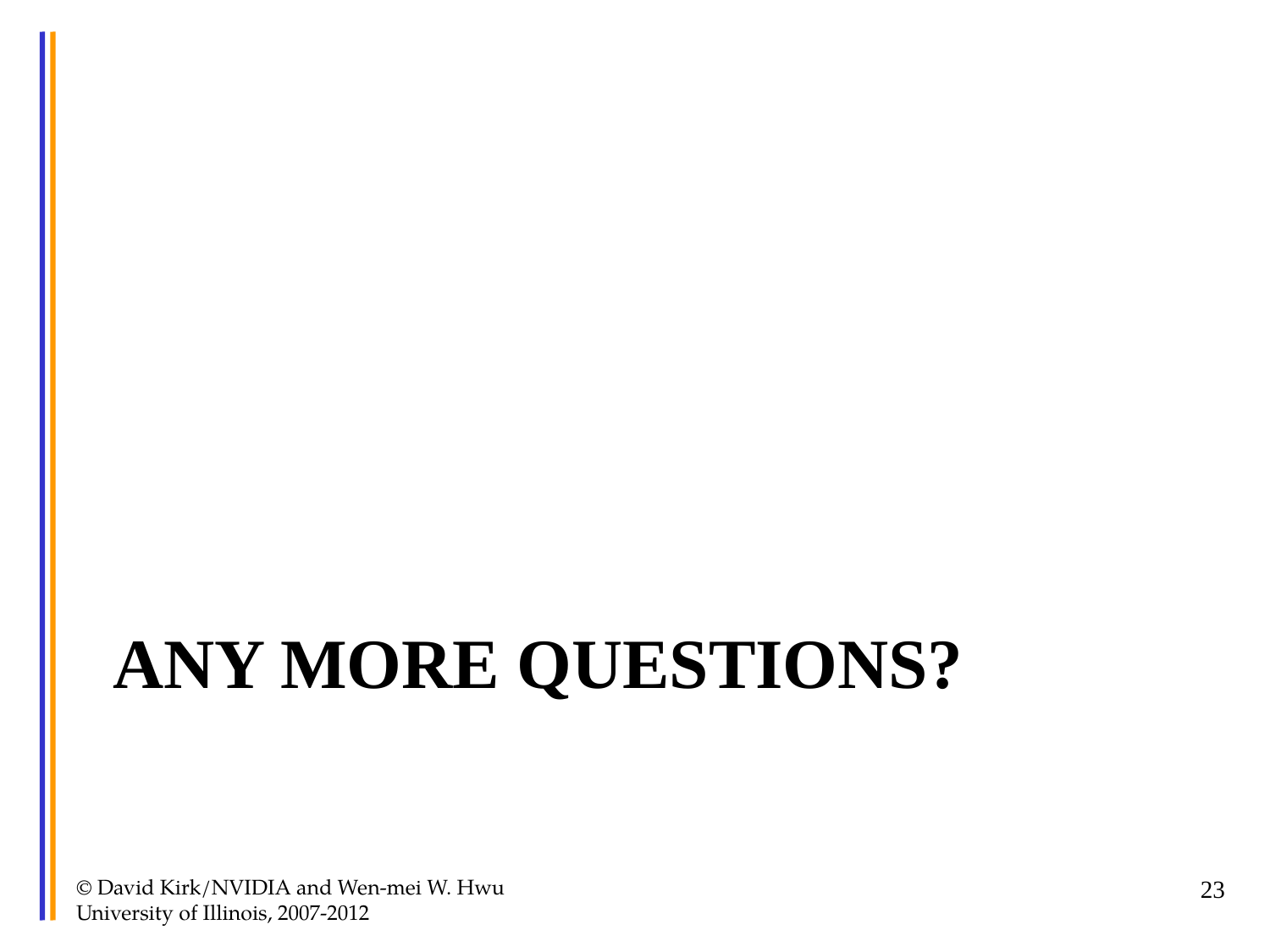

# Any more questions?
© David Kirk/NVIDIA and Wen-mei W. Hwu  University of Illinois, 2007-2012
23